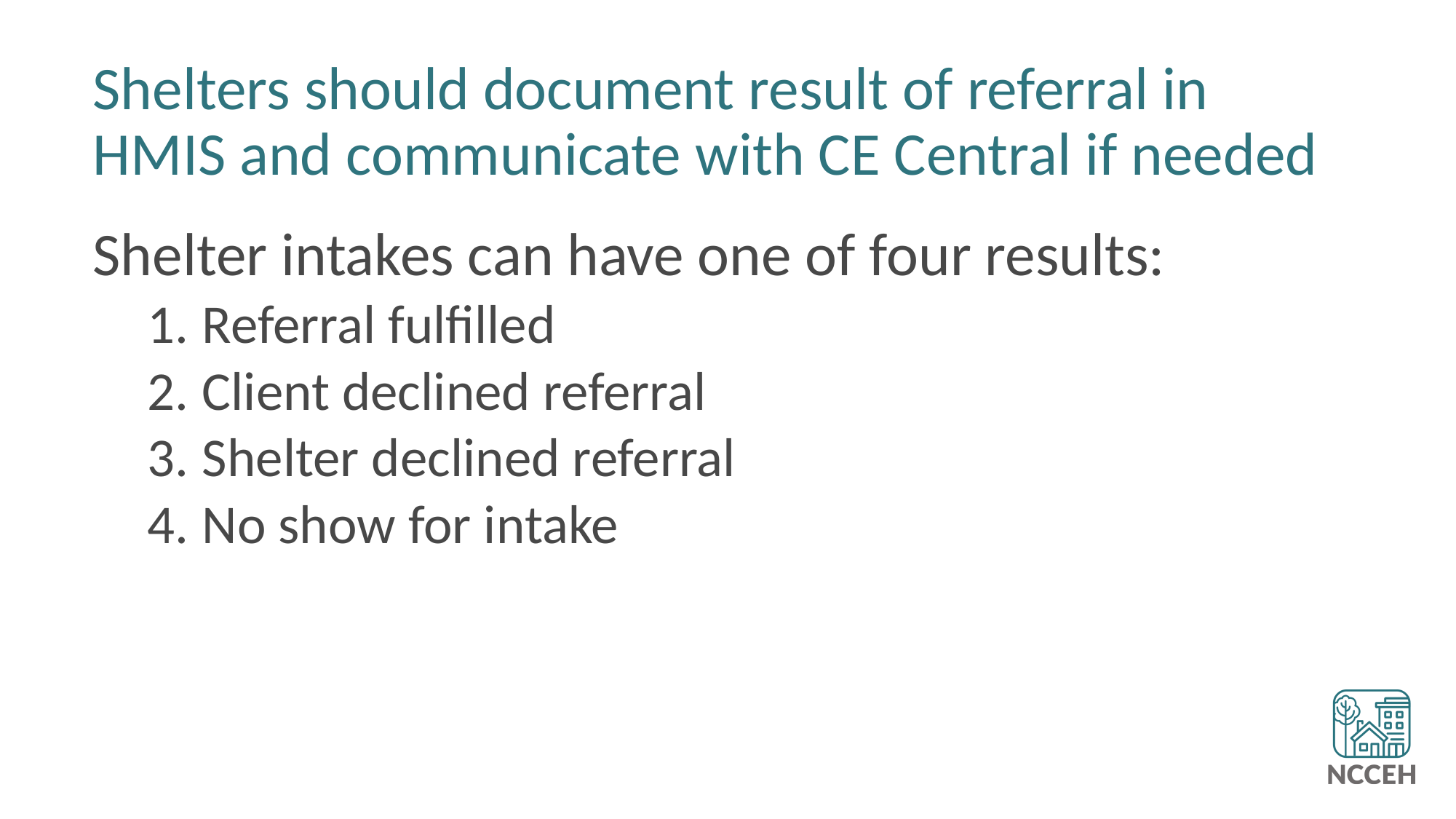

# Shelters should document result of referral in HMIS and communicate with CE Central if needed
Shelter intakes can have one of four results:
Referral fulfilled
Client declined referral
Shelter declined referral
No show for intake